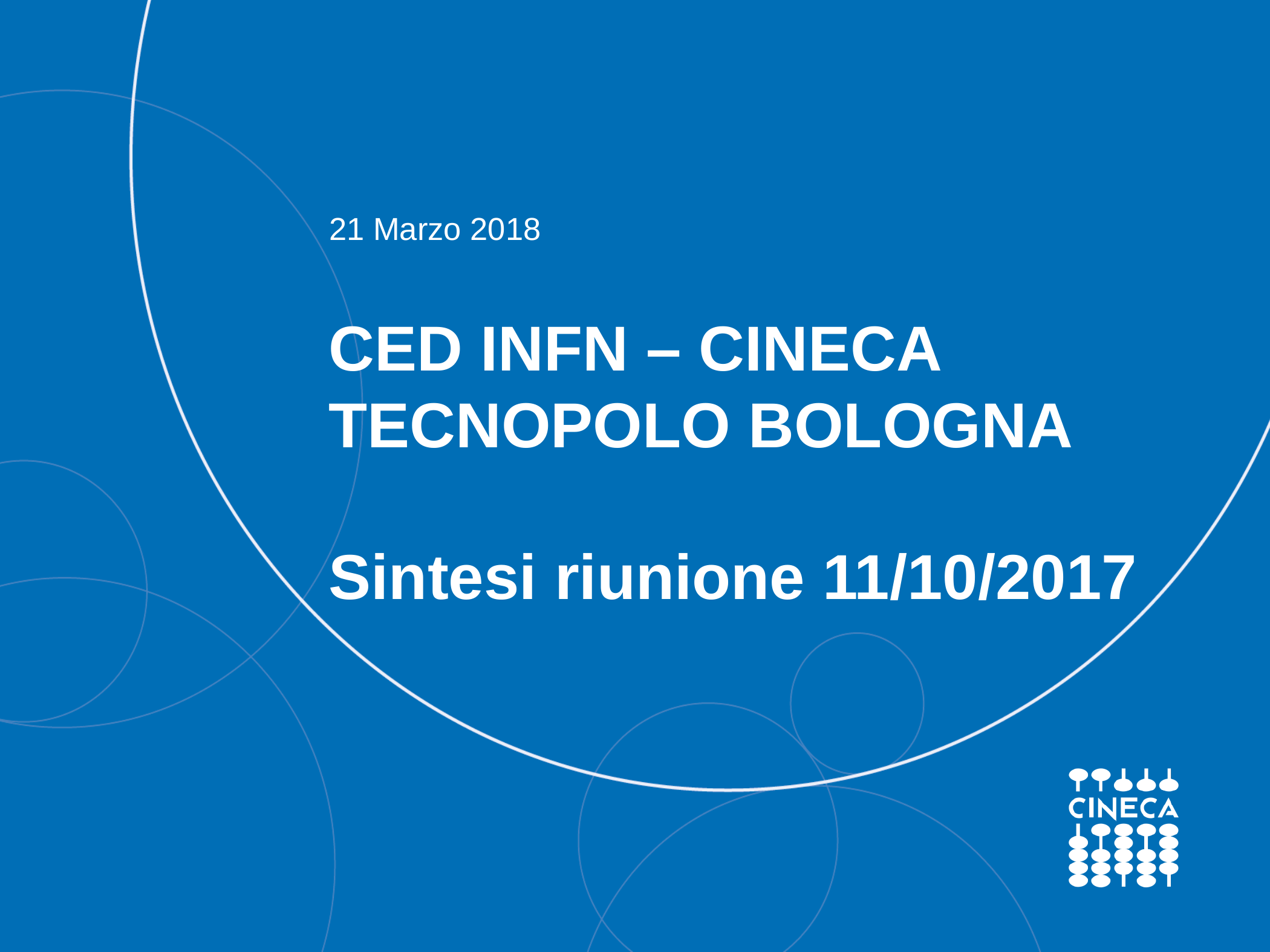

21 Marzo 2018
CED INFN – CINECA TECNOPOLO BOLOGNA

Sintesi riunione 11/10/2017